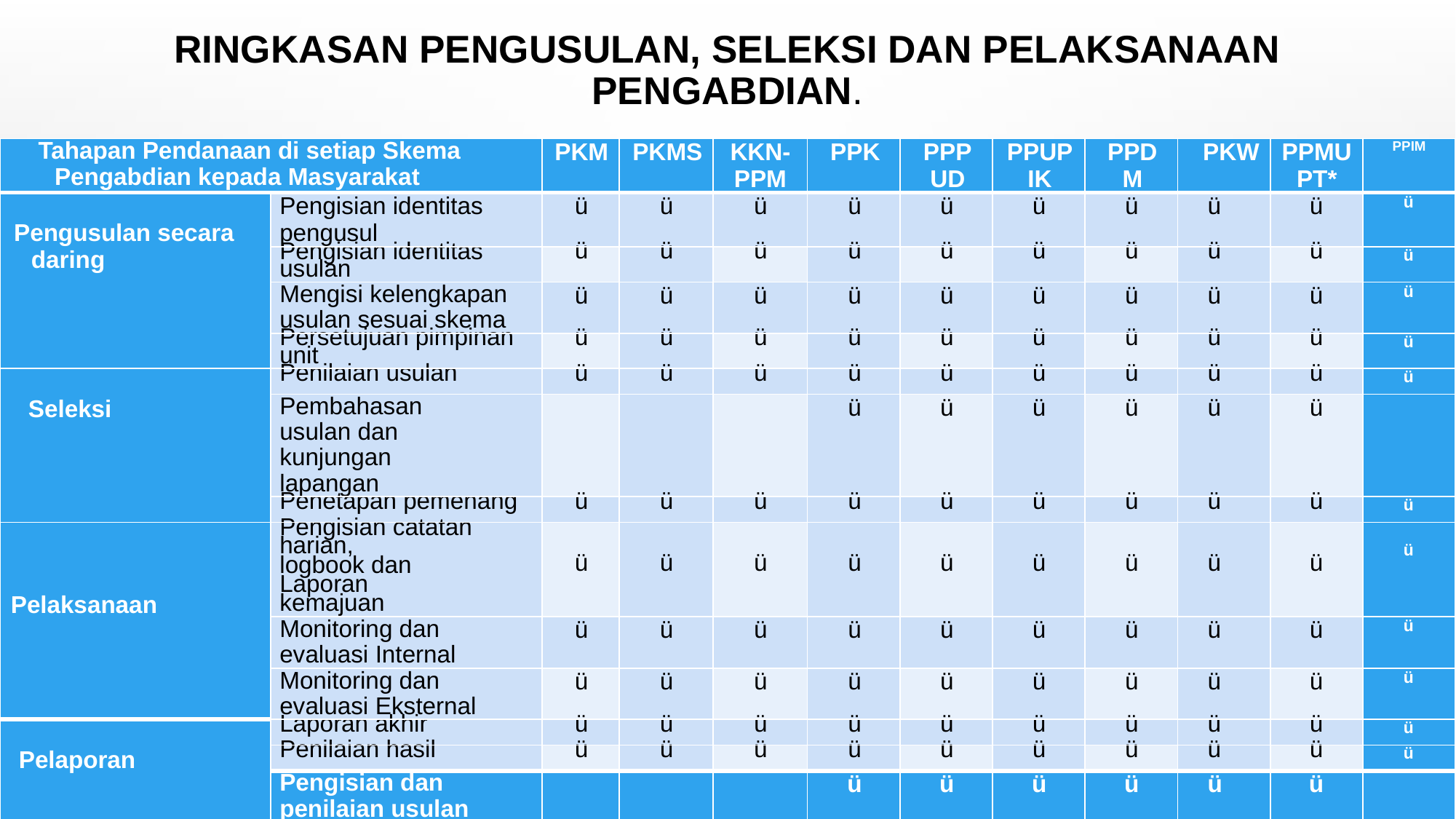

# Ringkasan Pengusulan, seleksi dan Pelaksanaan Pengabdian.
| Tahapan Pendanaan di setiap Skema Pengabdian kepada Masyarakat |  | PKM | PKMS | KKN-PPM | PPK | PPPUD | PPUPIK | PPDM | PKW | PPMUPT\* | PPIM |
| --- | --- | --- | --- | --- | --- | --- | --- | --- | --- | --- | --- |
| Pengusulan secara daring | Pengisian identitas pengusul | ü | ü | ü | ü | ü | ü | ü | ü | ü | ü |
|  | Pengisian identitas usulan | ü | ü | ü | ü | ü | ü | ü | ü | ü | ü |
|  | Mengisi kelengkapan usulan sesuai skema | ü | ü | ü | ü | ü | ü | ü | ü | ü | ü |
|  | Persetujuan pimpinan unit | ü | ü | ü | ü | ü | ü | ü | ü | ü | ü |
| Seleksi | Penilaian usulan | ü | ü | ü | ü | ü | ü | ü | ü | ü | ü |
|  | Pembahasan usulan dan kunjungan lapangan |  |  |  | ü | ü | ü | ü | ü | ü |  |
|  | Penetapan pemenang | ü | ü | ü | ü | ü | ü | ü | ü | ü | ü |
| Pelaksanaan | Pengisian catatan harian, logbook dan Laporan kemajuan | ü | ü | ü | ü | ü | ü | ü | ü | ü | ü |
|  | Monitoring dan evaluasi Internal | ü | ü | ü | ü | ü | ü | ü | ü | ü | ü |
|  | Monitoring dan evaluasi Eksternal | ü | ü | ü | ü | ü | ü | ü | ü | ü | ü |
| Pelaporan | Laporan akhir | ü | ü | ü | ü | ü | ü | ü | ü | ü | ü |
|  | Penilaian hasil | ü | ü | ü | ü | ü | ü | ü | ü | ü | ü |
|  | Pengisian dan penilaian usulan lanjutan |  |  |  | ü | ü | ü | ü | ü | ü |  |